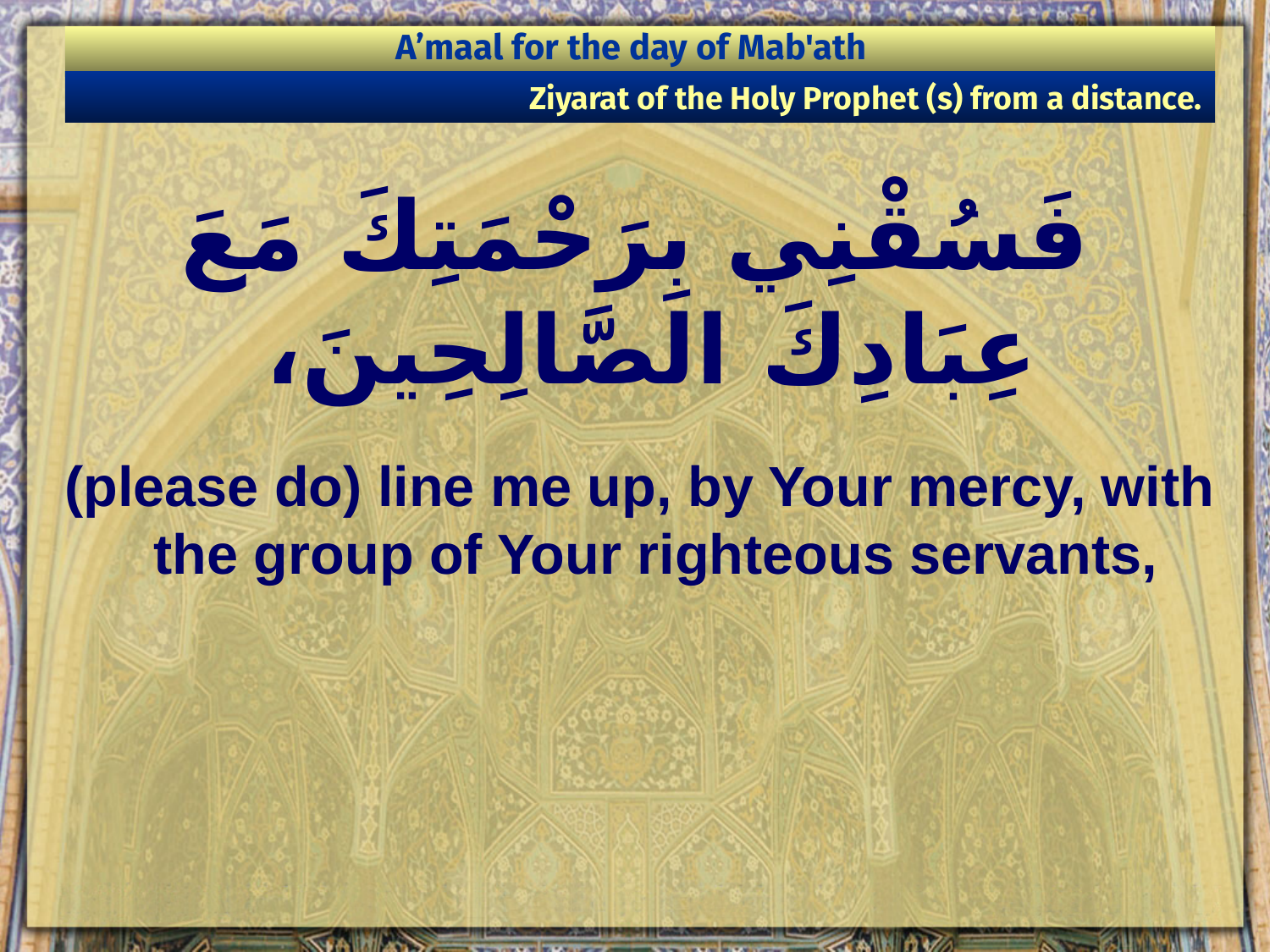

A’maal for the day of Mab'ath
Ziyarat of the Holy Prophet (s) from a distance.
# فَسُقْنِي بِرَحْمَتِكَ مَعَ عِبَادِكَ الصَّالِحِينَ،
(please do) line me up, by Your mercy, with the group of Your righteous servants,